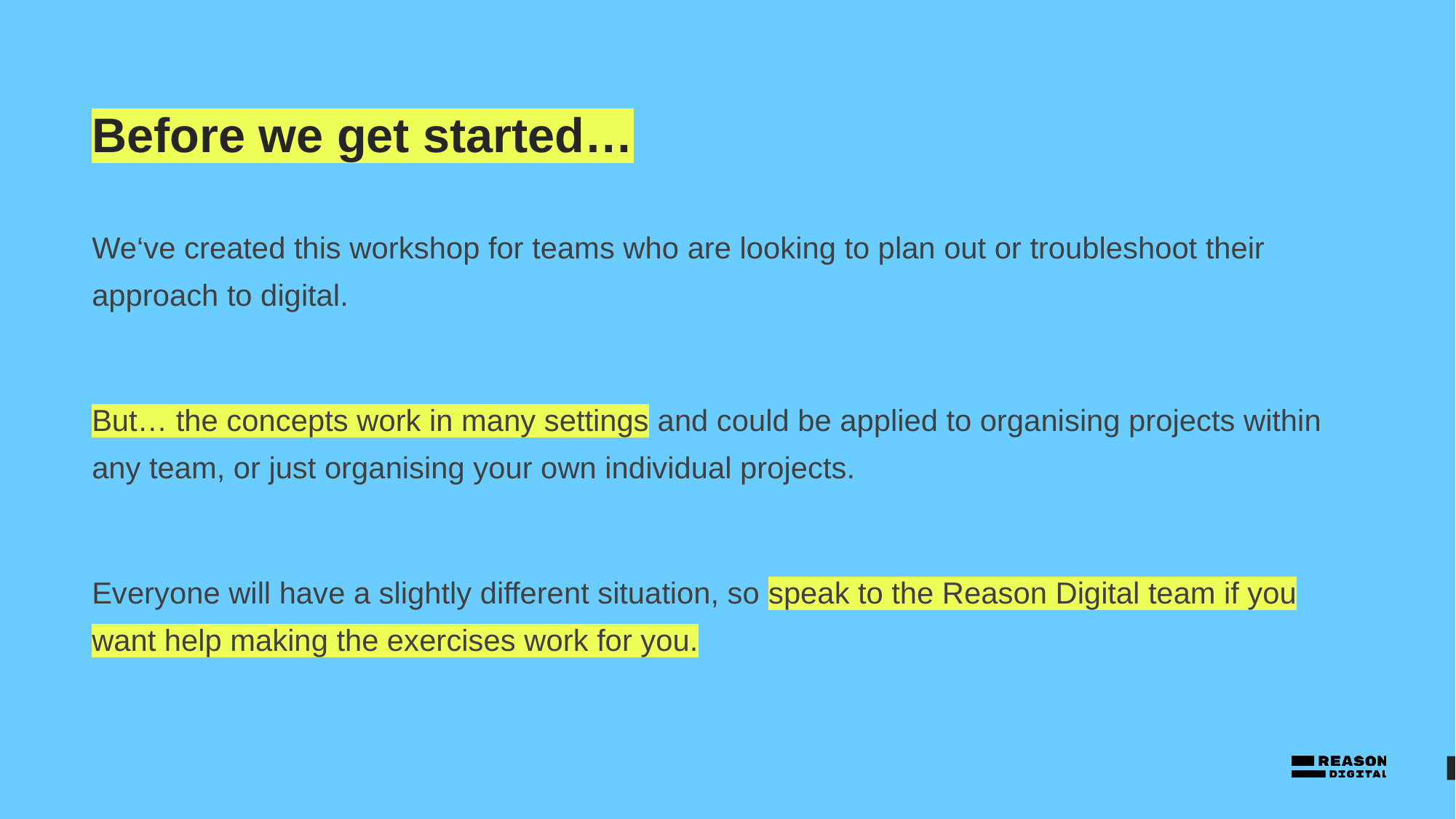

Before we get started…
We‘ve created this workshop for teams who are looking to plan out or troubleshoot their approach to digital.

But… the concepts work in many settings and could be applied to organising projects within any team, or just organising your own individual projects.

Everyone will have a slightly different situation, so speak to the Reason Digital team if you want help making the exercises work for you.